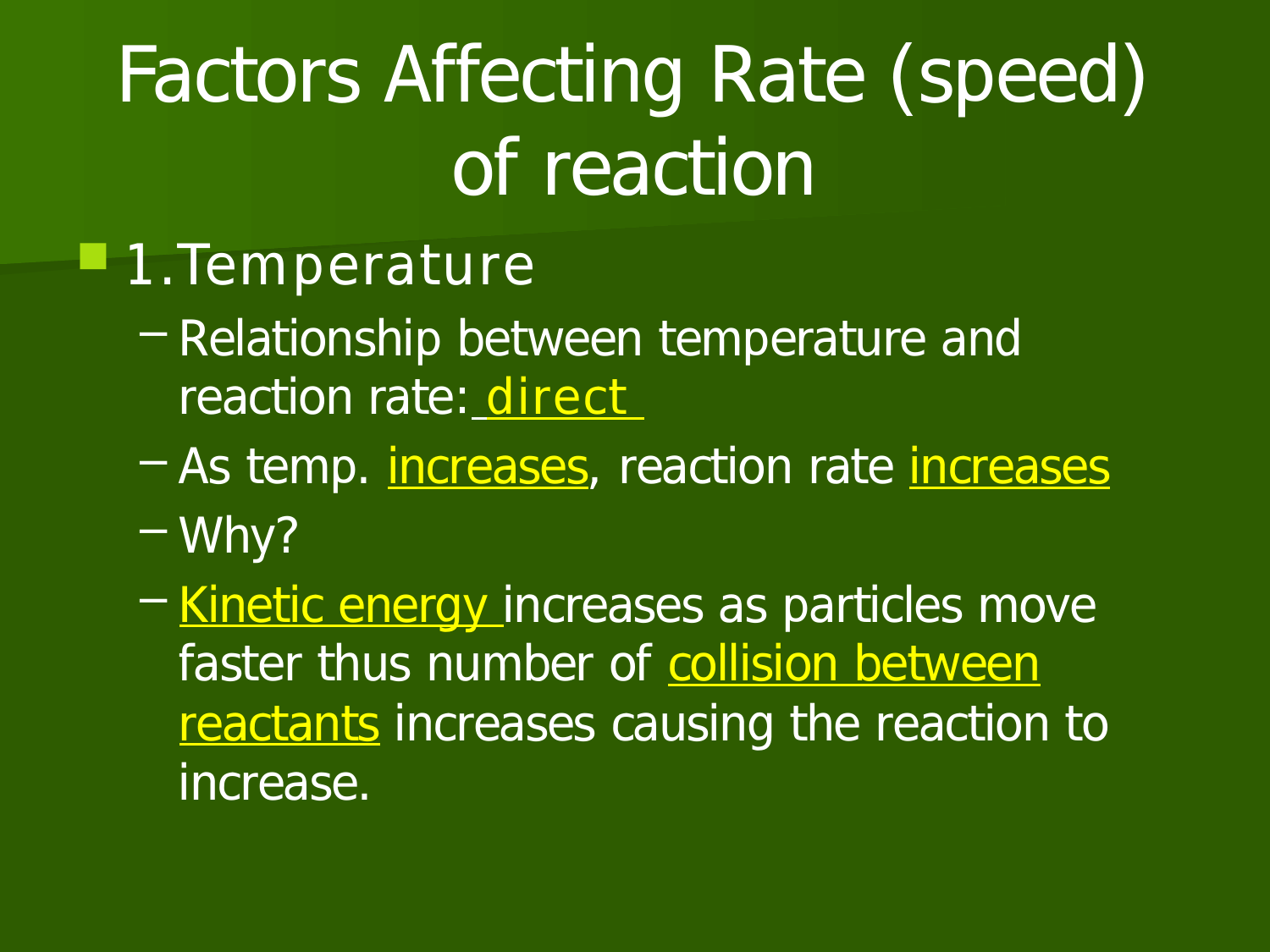

# Factors Affecting Rate (speed) of reaction
1.Temperature
Relationship between temperature and reaction rate: direct
As temp. increases, reaction rate increases
Why?
Kinetic energy increases as particles move faster thus number of collision between reactants increases causing the reaction to increase.